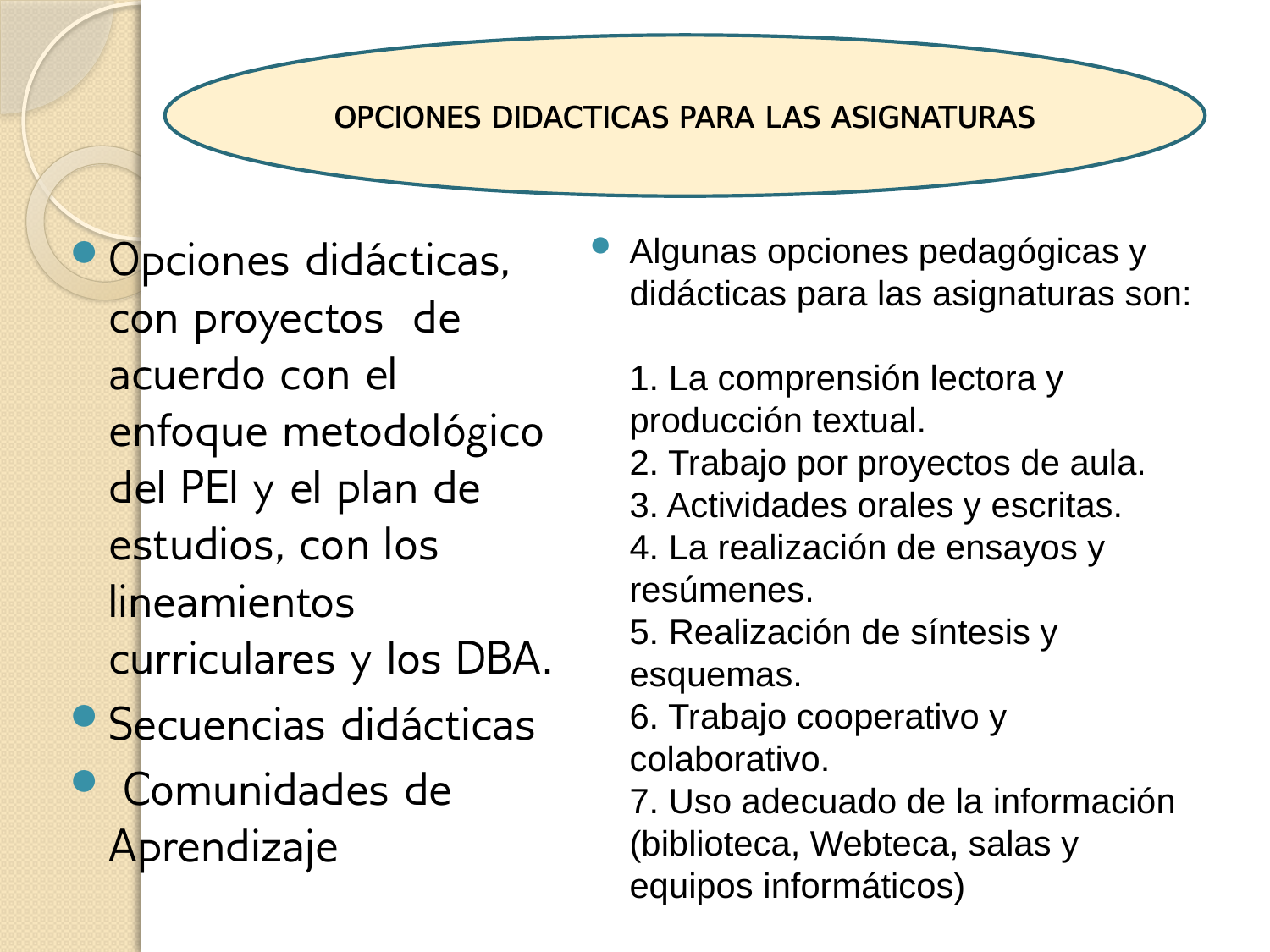

OPCIONES DIDACTICAS PARA LAS ASIGNATURAS
Opciones didácticas, con proyectos  de acuerdo con el enfoque metodológico del PEI y el plan de estudios, con los lineamientos curriculares y los DBA.
Secuencias didácticas
 Comunidades de Aprendizaje
Algunas opciones pedagógicas y didácticas para las asignaturas son:
1. La comprensión lectora y producción textual.
2. Trabajo por proyectos de aula.
3. Actividades orales y escritas.
4. La realización de ensayos y resúmenes.
5. Realización de síntesis y esquemas.
6. Trabajo cooperativo y colaborativo.
7. Uso adecuado de la información (biblioteca, Webteca, salas y equipos informáticos)